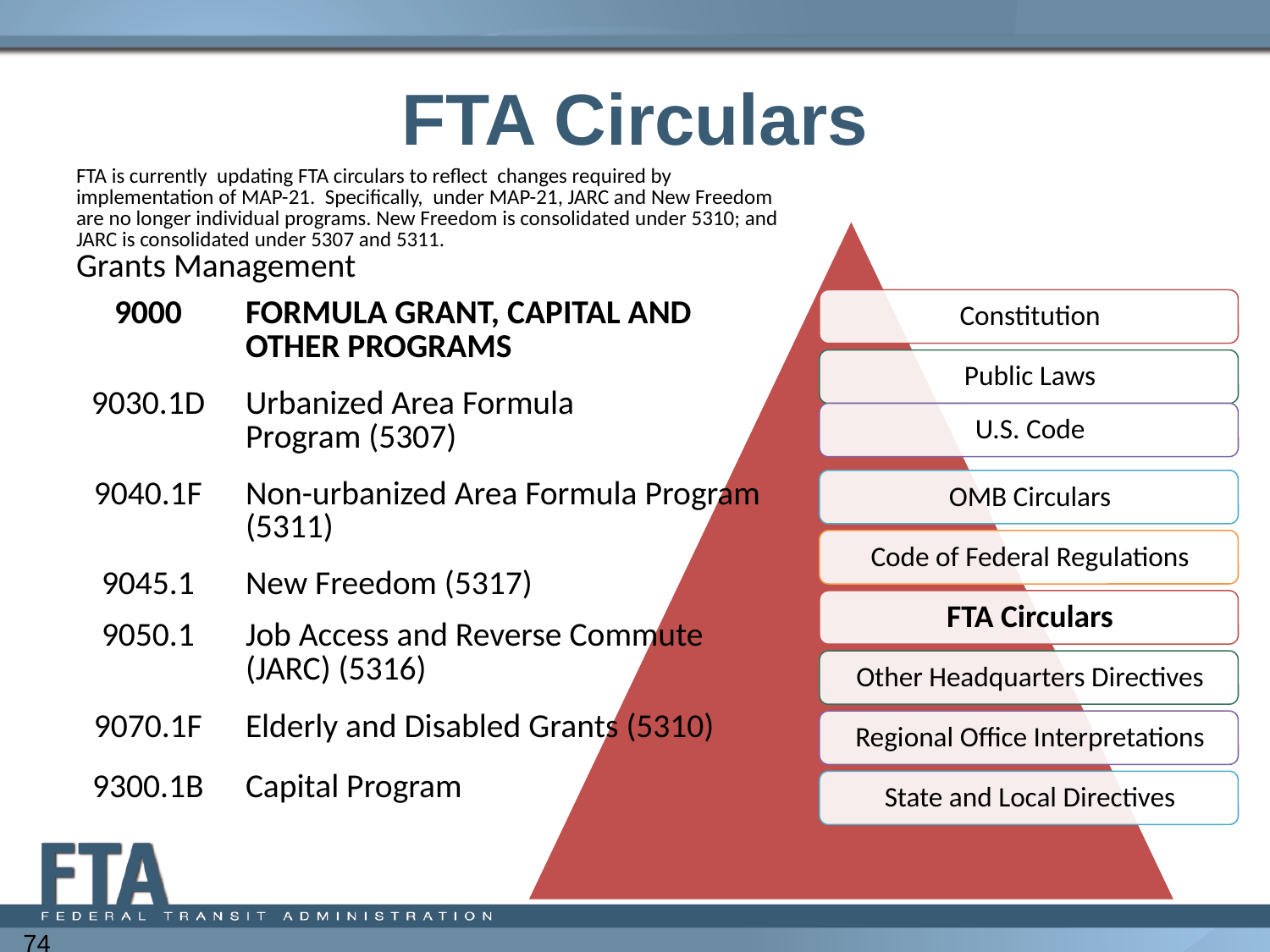

# FTA Circulars
| FTA is currently updating FTA circulars to reflect changes required by implementation of MAP-21. Specifically, under MAP-21, JARC and New Freedom are no longer individual programs. New Freedom is consolidated under 5310; and JARC is consolidated under 5307 and 5311. Grants Management |  |
| --- | --- |
| 9000 | FORMULA GRANT, CAPITAL AND OTHER PROGRAMS |
| 9030.1D | Urbanized Area Formula Program (5307) |
| 9040.1F | Non-urbanized Area Formula Program (5311) |
| 9045.1 | New Freedom (5317) |
| 9050.1 | Job Access and Reverse Commute (JARC) (5316) |
| 9070.1F | Elderly and Disabled Grants (5310) |
| 9300.1B | Capital Program |
Constitution
Public Laws
U.S. Code
OMB Circulars
Code of Federal Regulations
FTA Circulars
Other Headquarters Directives
Regional Office Interpretations
State and Local Directives

74